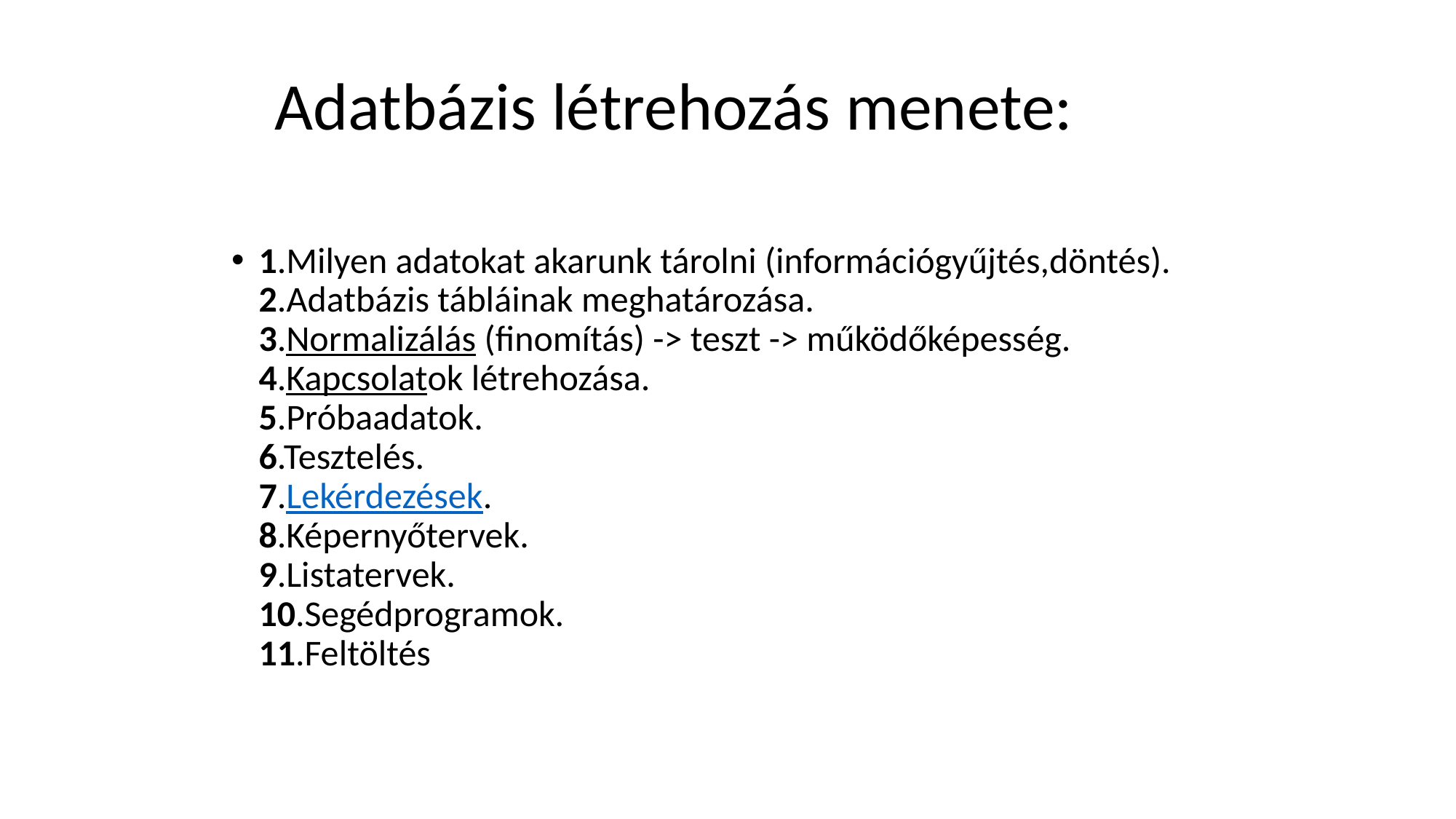

# Adatbázis létrehozás menete:

1.Milyen adatokat akarunk tárolni (információgyűjtés,döntés).
2.Adatbázis tábláinak meghatározása.
3.Normalizálás (finomítás) -> teszt -> működőképesség.
4.Kapcsolatok létrehozása.
5.Próbaadatok.
6.Tesztelés.
7.Lekérdezések.
8.Képernyőtervek.
9.Listatervek.
10.Segédprogramok.
11.Feltöltés